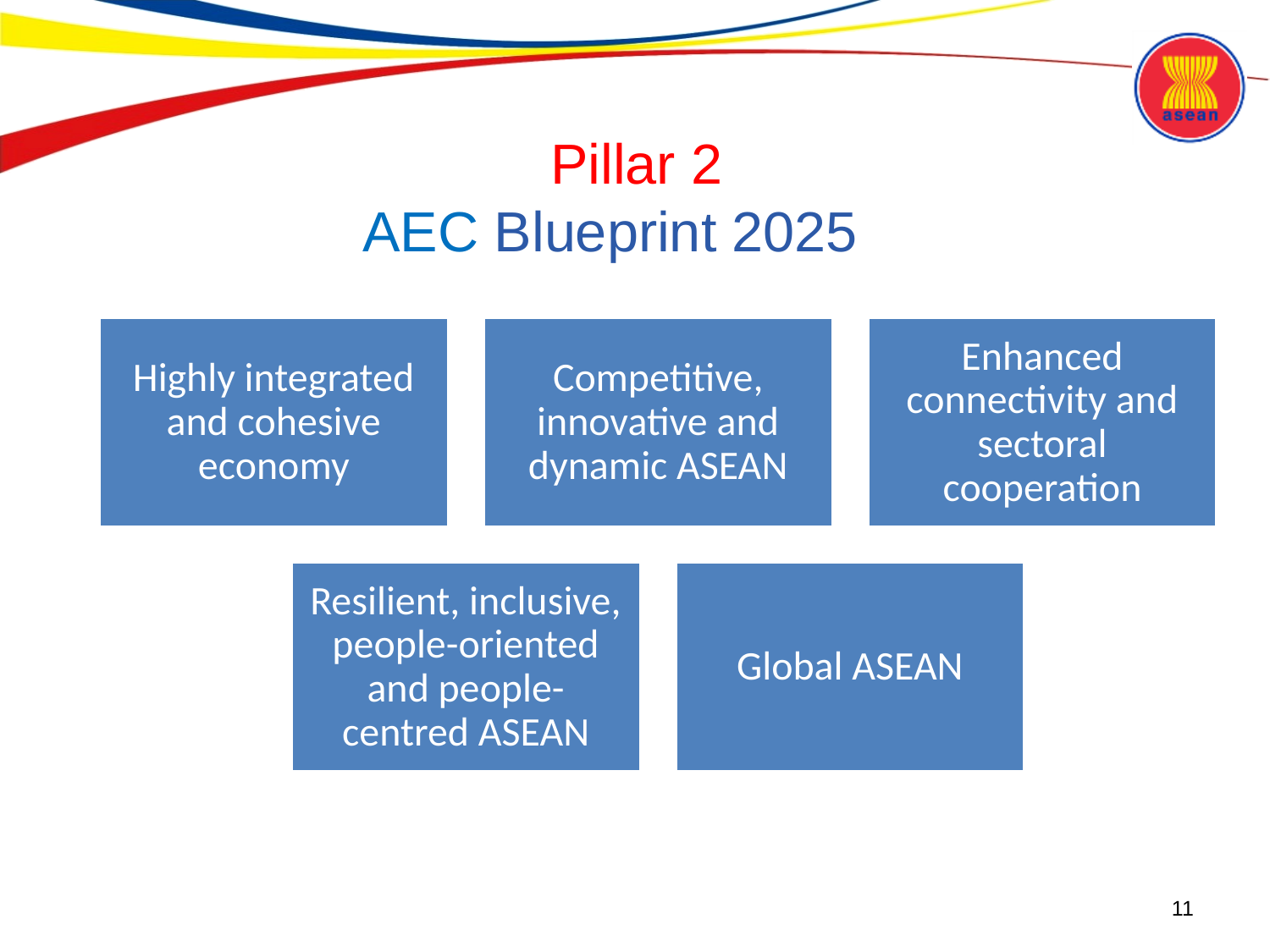

# Pillar 2 AEC Blueprint 2025
Highly integrated and cohesive economy
Competitive, innovative and dynamic ASEAN
Enhanced connectivity and sectoral cooperation
Resilient, inclusive, people-oriented and people-centred ASEAN
Global ASEAN
11